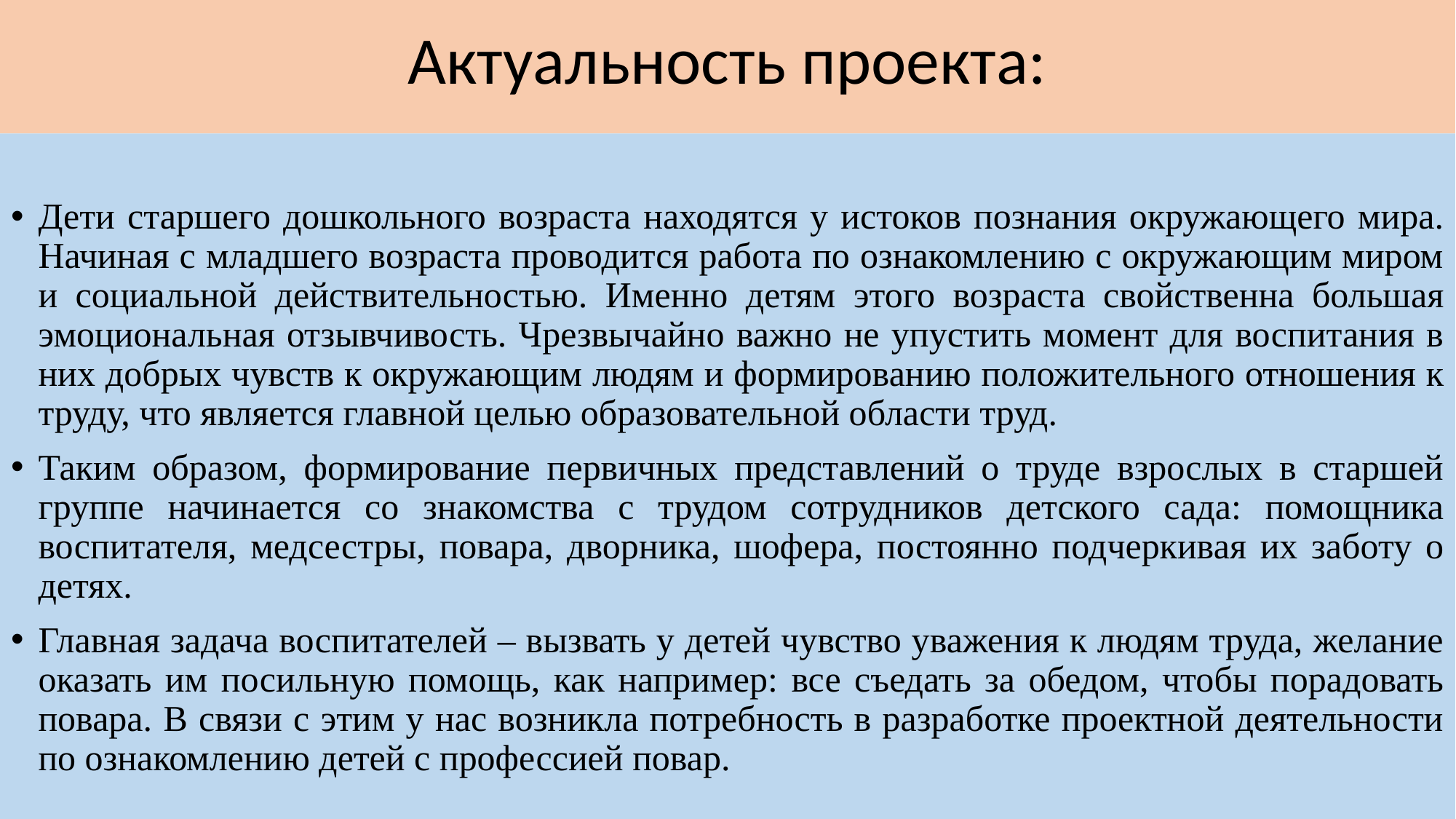

# Актуальность проекта:

Дети старшего дошкольного возраста находятся у истоков познания окружающего мира. Начиная с младшего возраста проводится работа по ознакомлению с окружающим миром и социальной действительностью. Именно детям этого возраста свойственна большая эмоциональная отзывчивость. Чрезвычайно важно не упустить момент для воспитания в них добрых чувств к окружающим людям и формированию положительного отношения к труду, что является главной целью образовательной области труд.
Таким образом, формирование первичных представлений о труде взрослых в старшей группе начинается со знакомства с трудом сотрудников детского сада: помощника воспитателя, медсестры, повара, дворника, шофера, постоянно подчеркивая их заботу о детях.
Главная задача воспитателей – вызвать у детей чувство уважения к людям труда, желание оказать им посильную помощь, как например: все съедать за обедом, чтобы порадовать повара. В связи с этим у нас возникла потребность в разработке проектной деятельности по ознакомлению детей с профессией повар.